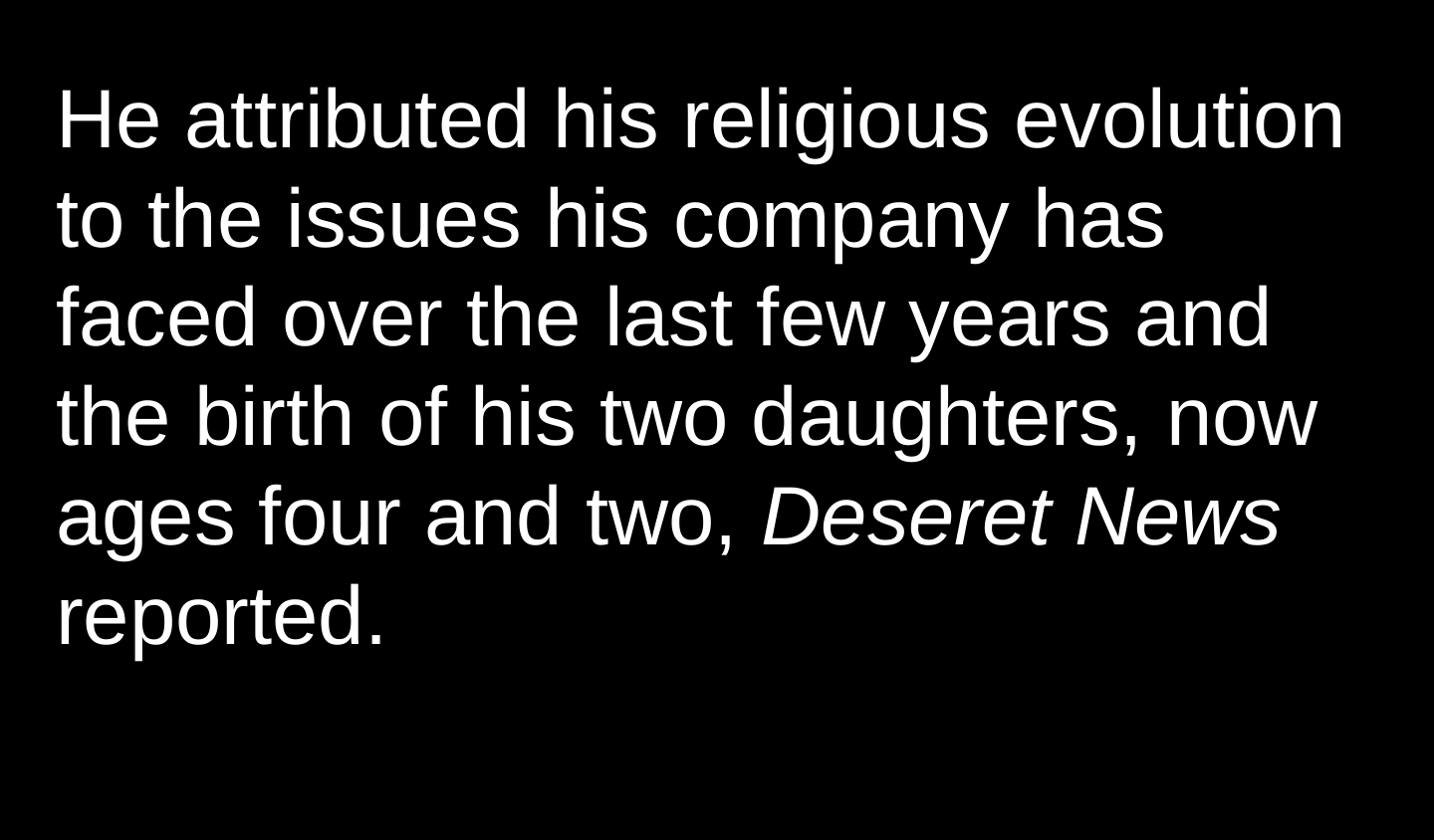

He attributed his religious evolution to the issues his company has faced over the last few years and the birth of his two daughters, now ages four and two, Deseret News reported.